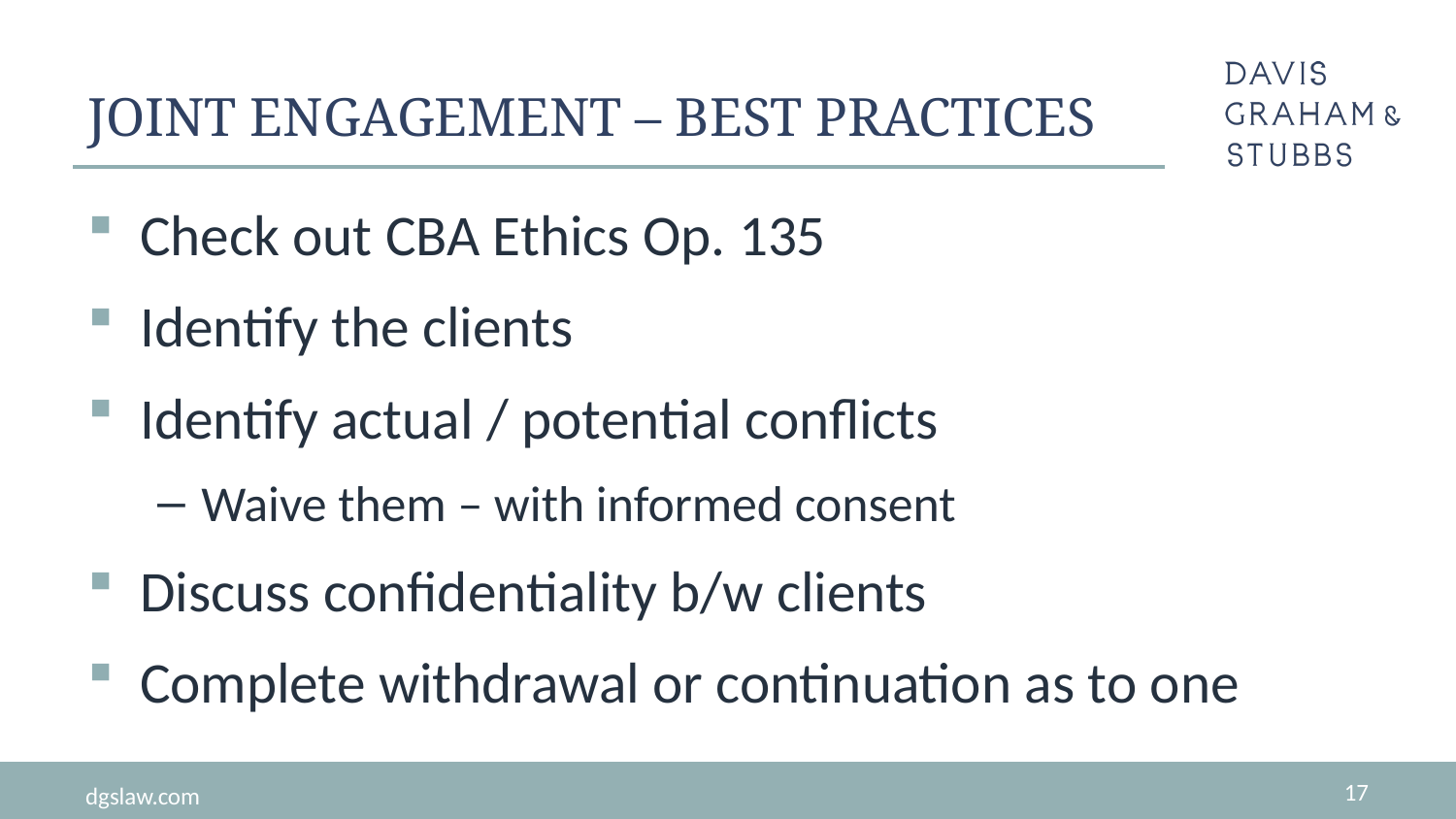

# Joint Engagement – best practices
Check out CBA Ethics Op. 135
Identify the clients
Identify actual / potential conflicts
Waive them – with informed consent
Discuss confidentiality b/w clients
Complete withdrawal or continuation as to one